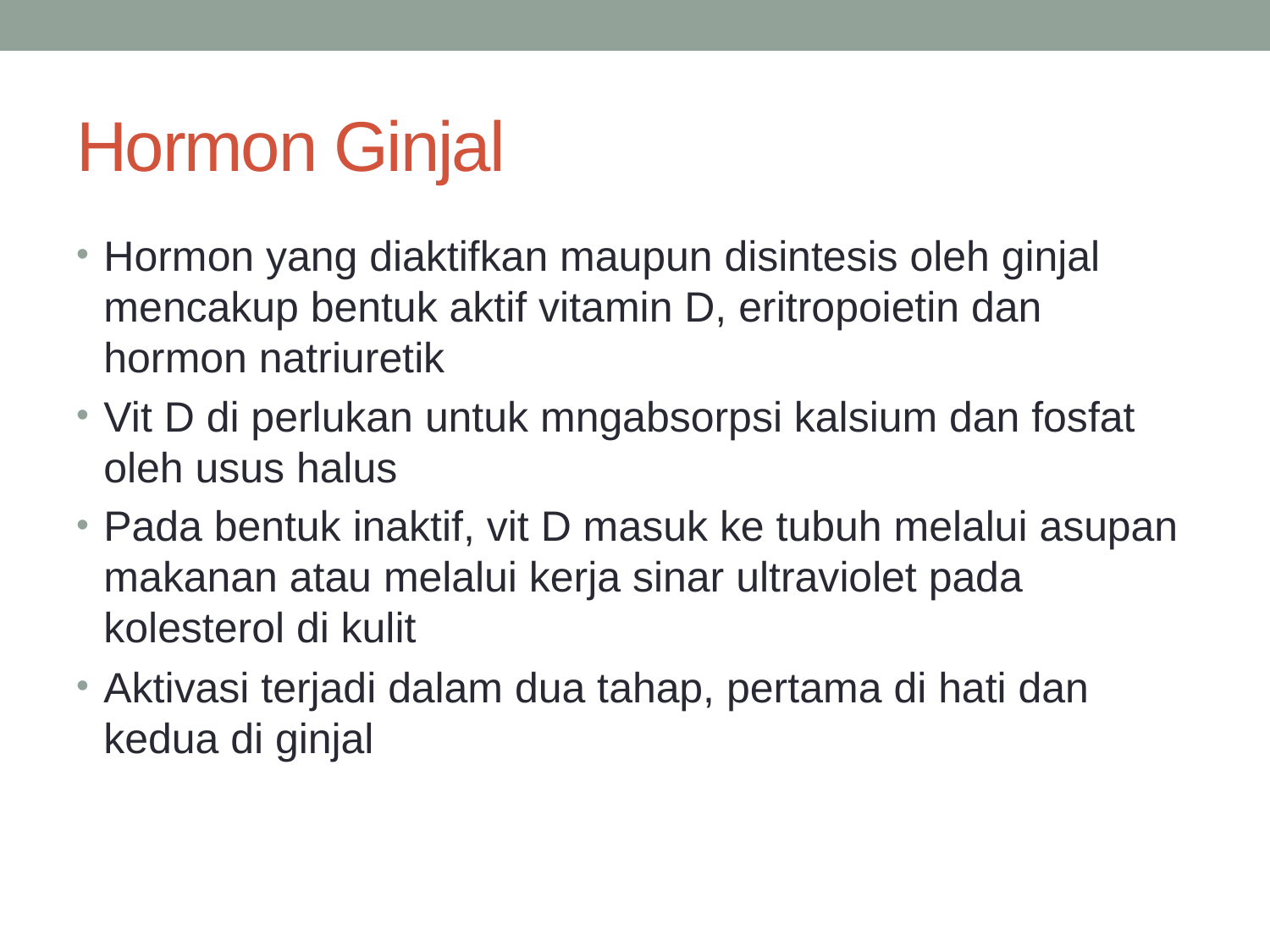

# Hormon Ginjal
Hormon yang diaktifkan maupun disintesis oleh ginjal mencakup bentuk aktif vitamin D, eritropoietin dan hormon natriuretik
Vit D di perlukan untuk mngabsorpsi kalsium dan fosfat oleh usus halus
Pada bentuk inaktif, vit D masuk ke tubuh melalui asupan makanan atau melalui kerja sinar ultraviolet pada kolesterol di kulit
Aktivasi terjadi dalam dua tahap, pertama di hati dan kedua di ginjal